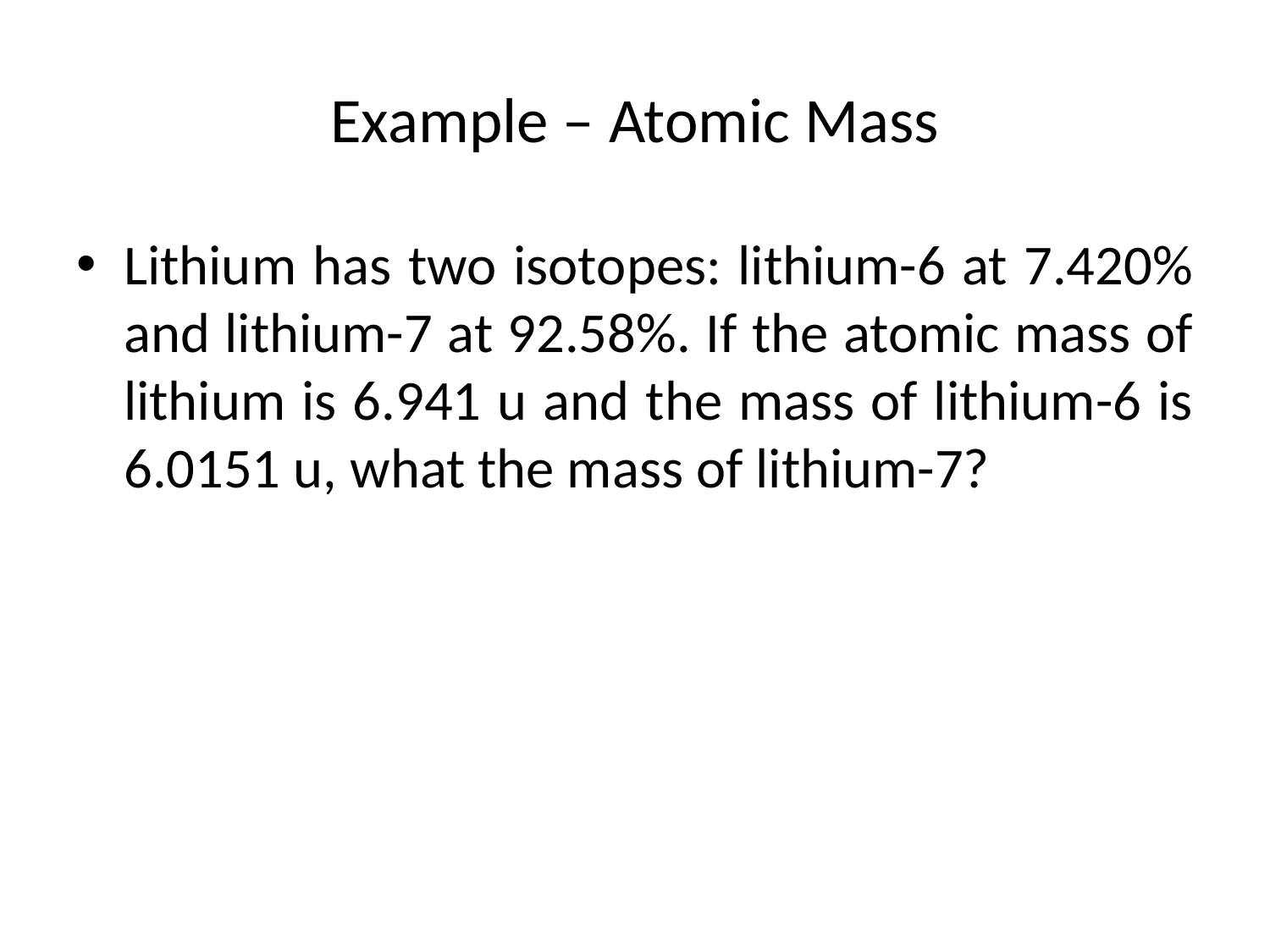

# Example – Atomic Mass

Lithium has two isotopes: lithium-6 at 7.420% and lithium-7 at 92.58%. If the atomic mass of lithium is 6.941 u and the mass of lithium-6 is 6.0151 u, what the mass of lithium-7?